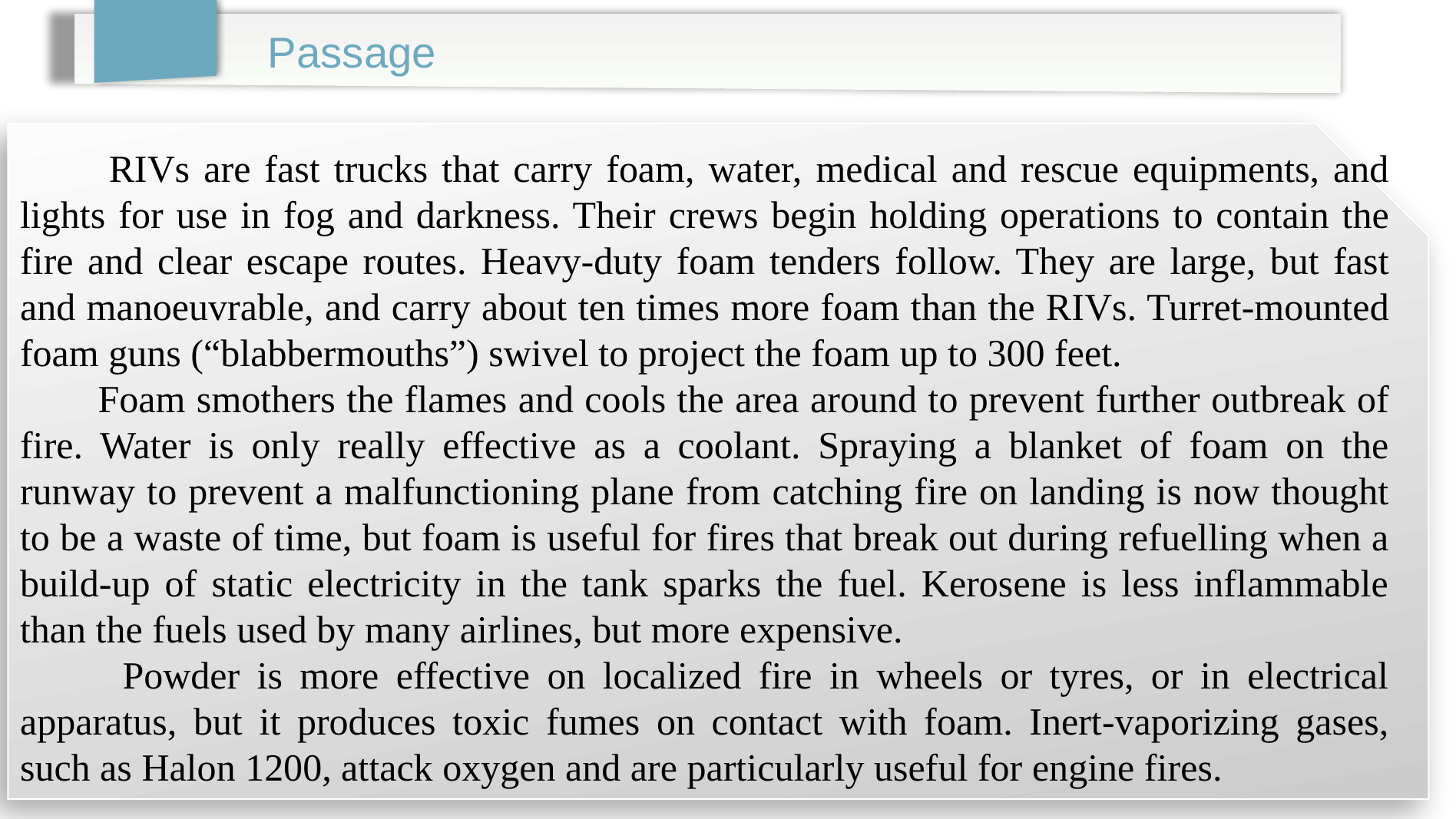

Passage

    RIVs are fast trucks that carry foam, water, medical and rescue equipments, and lights for use in fog and darkness. Their crews begin holding operations to contain the fire and clear escape routes. Heavy-duty foam tenders follow. They are large, but fast and manoeuvrable, and carry about ten times more foam than the RIVs. Turret-mounted foam guns (“blabbermouths”) swivel to project the foam up to 300 feet.
    Foam smothers the flames and cools the area around to prevent further outbreak of fire. Water is only really effective as a coolant. Spraying a blanket of foam on the runway to prevent a malfunctioning plane from catching fire on landing is now thought to be a waste of time, but foam is useful for fires that break out during refuelling when a build-up of static electricity in the tank sparks the fuel. Kerosene is less inflammable than the fuels used by many airlines, but more expensive.
    Powder is more effective on localized fire in wheels or tyres, or in electrical apparatus, but it produces toxic fumes on contact with foam. Inert-vaporizing gases, such as Halon 1200, attack oxygen and are particularly useful for engine fires.